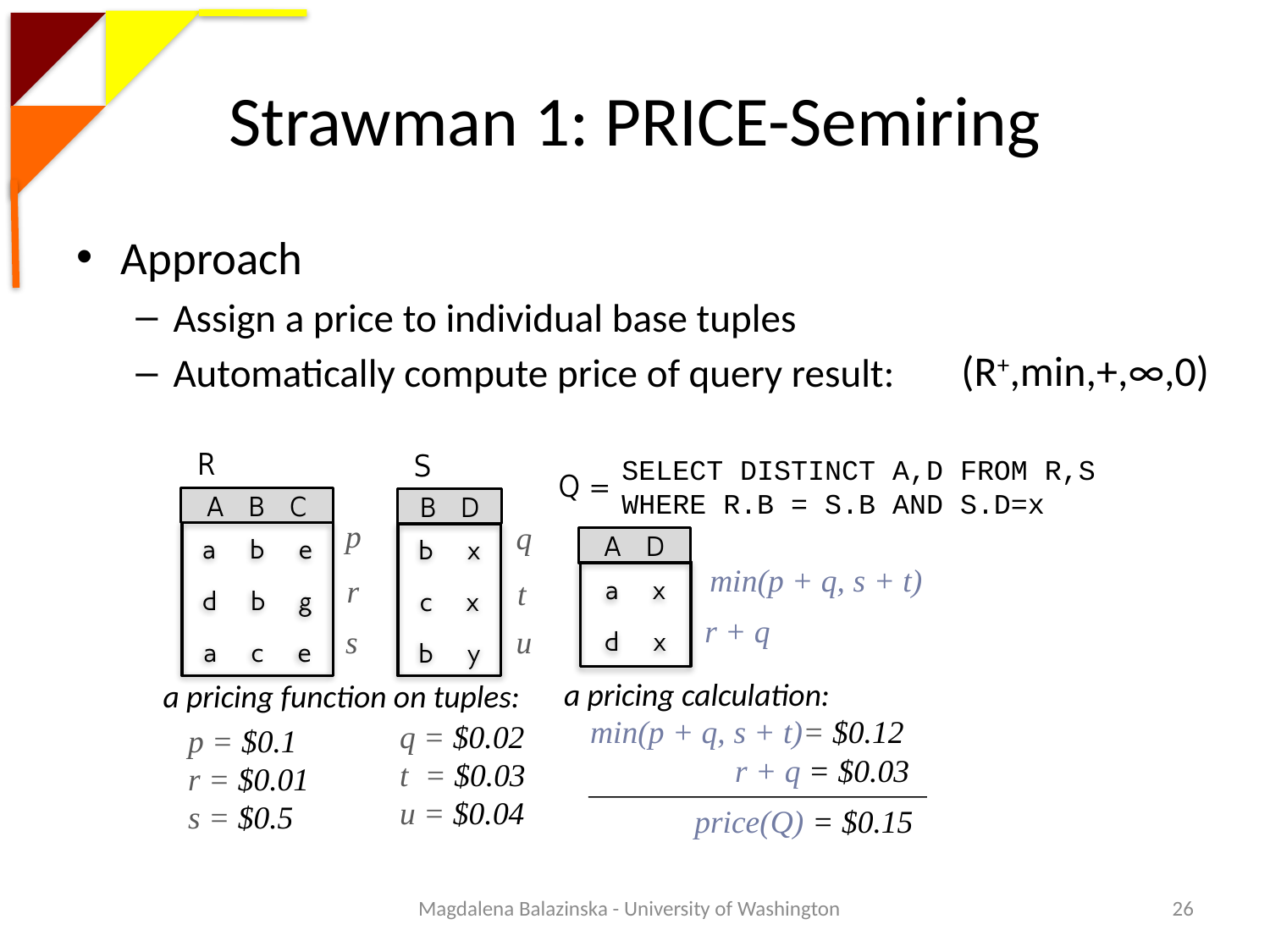

# Strawman 1: PRICE-Semiring
Approach
Assign a price to individual base tuples
Automatically compute price of query result:

(R+,min,+,∞,0)
R
S
SELECT DISTINCT A,D FROM R,S
WHERE R.B = S.B AND S.D=x
Q =
A   B   C
B   D
p
q
a    b    e
d    b    g
a    c    e
b    x
c    x
b    y
A   D
min(p + q, s + t)
a    x
d    x
r
t
r + q
s
u
a pricing calculation:
a pricing function on tuples:
min(p + q, s + t)= $0.12
q = $0.02
t  = $0.03
u = $0.04
p = $0.1
r = $0.01
s = $0.5
                  r + q = $0.03
             price(Q) = $0.15

Magdalena Balazinska - University of Washington
26